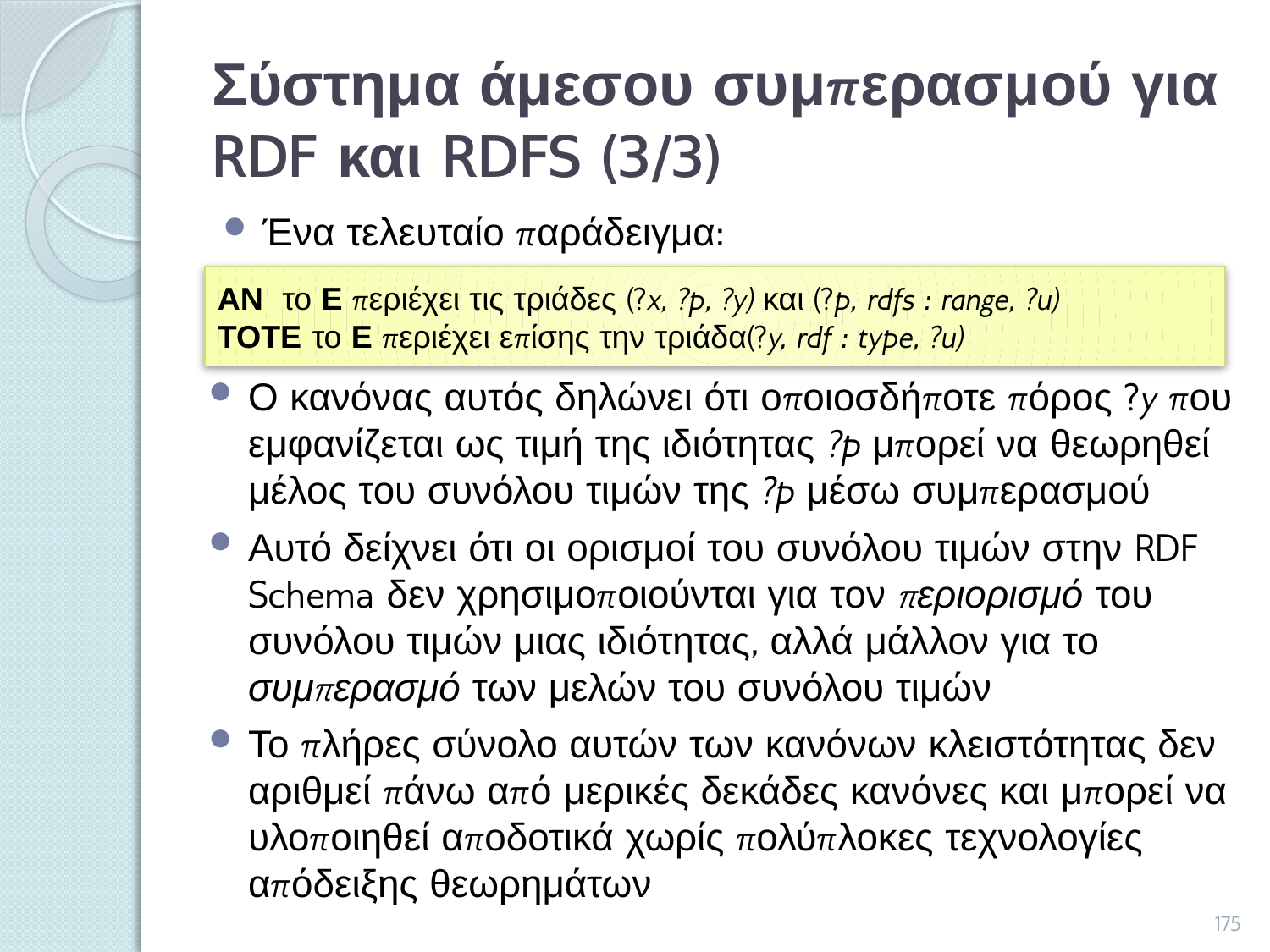

# Σύστημα άμεσου συμπερασμού για RDF και RDFS (3/3)
Ένα τελευταίο παράδειγμα:

ΑΝ  το Ε περιέχει τις τριάδες (?x, ?p, ?y) και (?p, rdfs : range, ?u)
ΤΟΤΕ το Ε περιέχει επίσης την τριάδα(?y, rdf : type, ?u)
Ο κανόνας αυτός δηλώνει ότι οποιοσδήποτε πόρος ?y που εμφανίζεται ως τιμή της ιδιότητας ?p μπορεί να θεωρηθεί μέλος του συνόλου τιμών της ?p μέσω συμπερασμού
Αυτό δείχνει ότι οι ορισμοί του συνόλου τιμών στην RDF Schema δεν χρησιμοποιούνται για τον περιορισμό του συνόλου τιμών μιας ιδιότητας, αλλά μάλλον για το συμπερασμό των μελών του συνόλου τιμών
Το πλήρες σύνολο αυτών των κανόνων κλειστότητας δεν αριθμεί πάνω από μερικές δεκάδες κανόνες και μπορεί να υλοποιηθεί αποδοτικά χωρίς πολύπλοκες τεχνολογίες απόδειξης θεωρημάτων
175